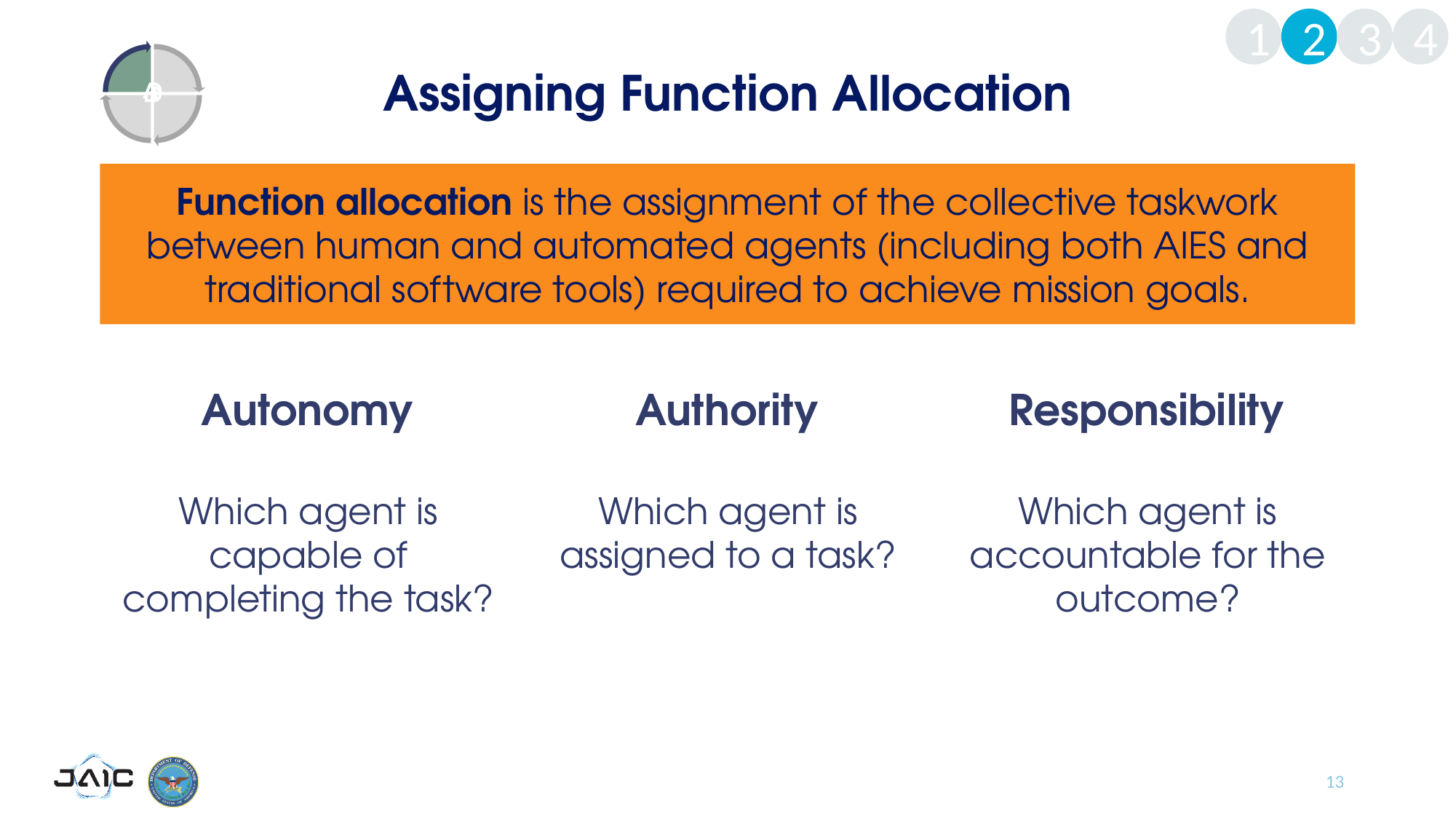

1
2
3
4
O
O
D
A
# Assigning Function Allocation
Function allocation is the assignment of the collective taskwork between human and automated agents (including both AIES and traditional software tools) required to achieve mission goals.
Autonomy
Which agent is capable of completing the task?
Authority
Which agent is assigned to a task?
Responsibility
Which agent is accountable for the outcome?
13